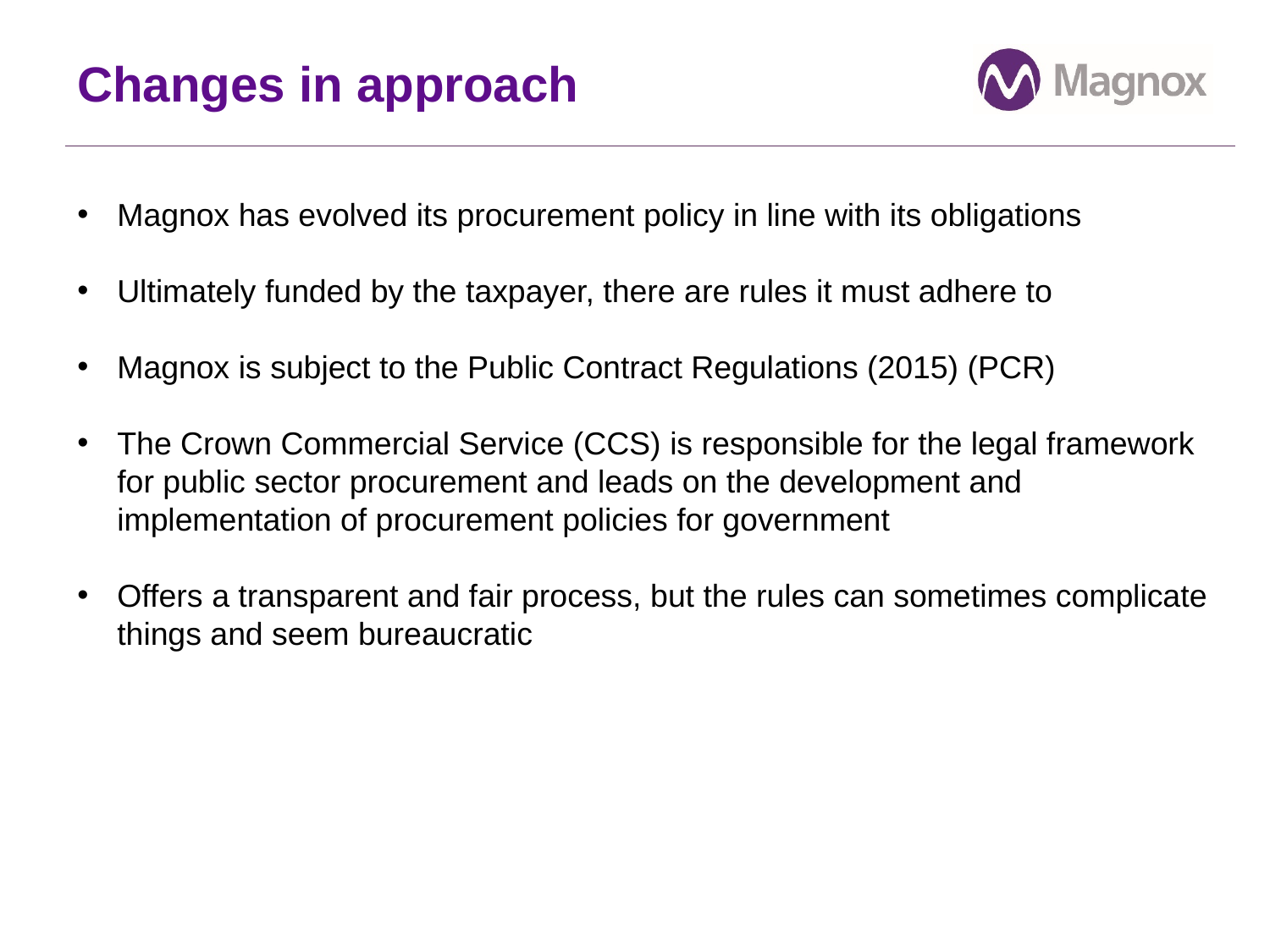

# Changes in approach

Magnox has evolved its procurement policy in line with its obligations

Ultimately funded by the taxpayer, there are rules it must adhere to

Magnox is subject to the Public Contract Regulations (2015) (PCR)

The Crown Commercial Service (CCS) is responsible for the legal framework for public sector procurement and leads on the development and implementation of procurement policies for government

Offers a transparent and fair process, but the rules can sometimes complicate things and seem bureaucratic